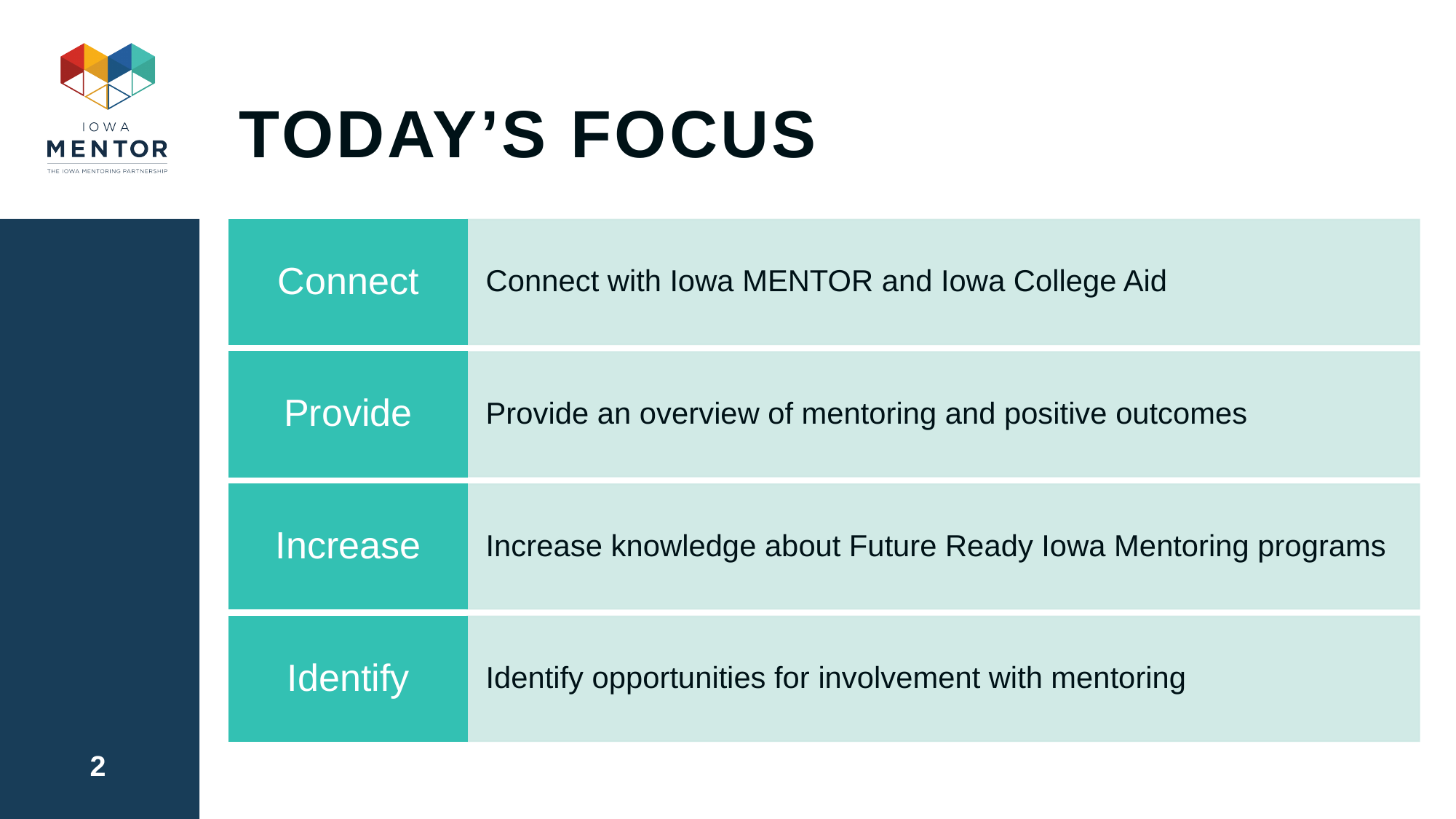

TODAY’s FOCUS
Connect with Iowa MENTOR and Iowa College Aid
Connect
Provide an overview of mentoring and positive outcomes
Provide
Increase knowledge about Future Ready Iowa Mentoring programs
Increase
Identify opportunities for involvement with mentoring
Identify
2